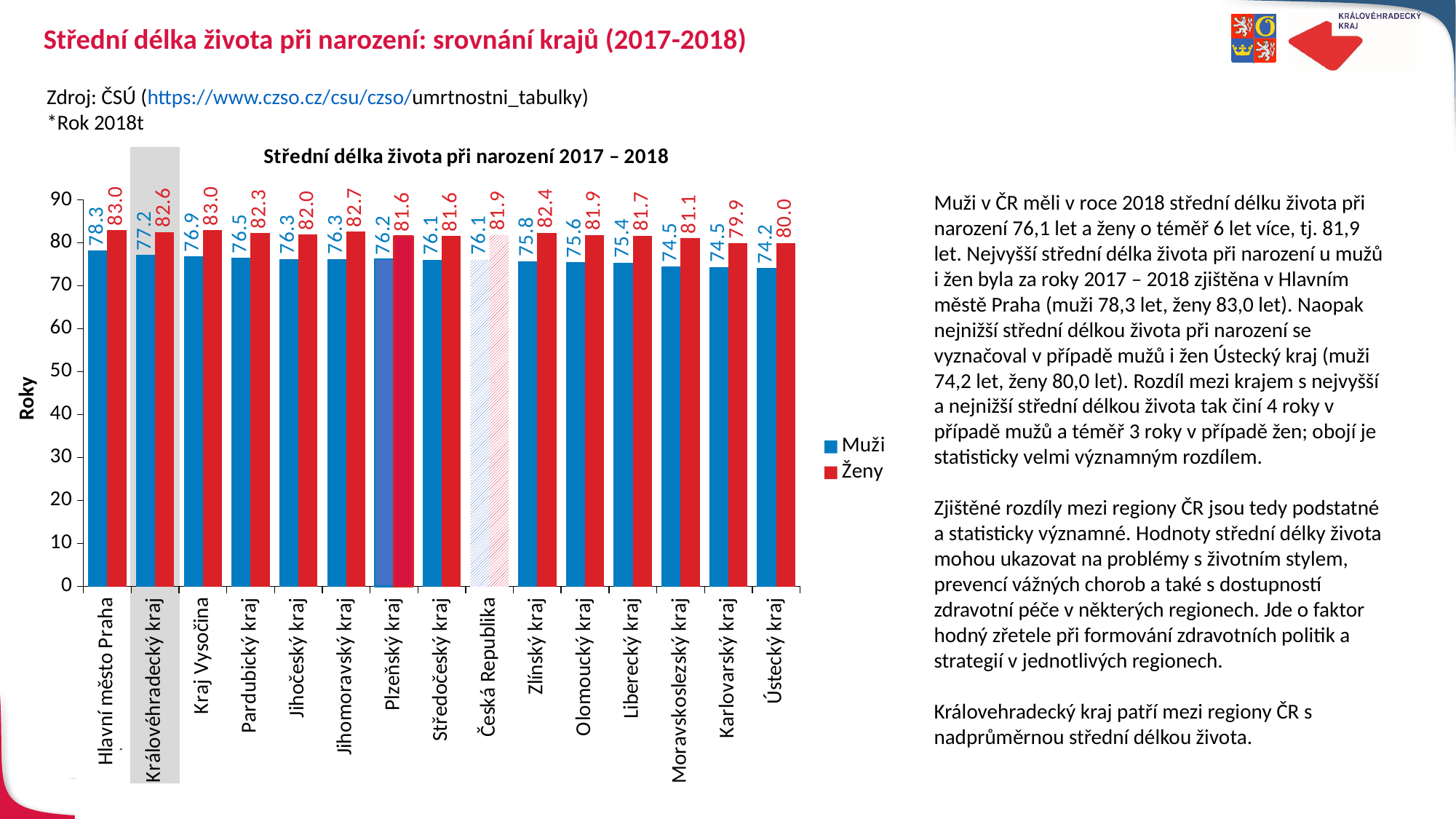

# Střední délka života při narození: srovnání krajů (2017-2018)
Zdroj: ČSÚ (https://www.czso.cz/csu/czso/umrtnostni_tabulky)
*Rok 2018t

### Chart: Střední délka života při narození 2017 – 2018

| Category | Muži | Ženy |
|---|---|---|
| Hlavní město Praha | 78.2540592061 | 83.0 |
| Královéhradecký kraj | 77.2336835884 | 82.6 |
| Kraj Vysočina | 76.9112124994 | 83.0 |
| Pardubický kraj | 76.5304964614 | 82.3 |
| Jihočeský kraj | 76.3335321339 | 82.0 |
| Jihomoravský kraj | 76.3299807184 | 82.7 |
| Plzeňský kraj | 76.2478793858 | 81.6 |
| Středočeský kraj | 76.1370845775 | 81.6 |
| Česká Republika | 76.1 | 81.9 |
| Zlínský kraj | 75.7663162989 | 82.4 |
| Olomoucký kraj | 75.5553449511 | 81.9 |
| Liberecký kraj | 75.4471269434 | 81.7 |
| Moravskoslezský kraj | 74.5319832069 | 81.1 |
| Karlovarský kraj | 74.4518994847 | 79.9 |
| Ústecký kraj | 74.1923776037 | 80.0 |
Muži v ČR měli v roce 2018 střední délku života při narození 76,1 let a ženy o téměř 6 let více, tj. 81,9 let. Nejvyšší střední délka života při narození u mužů i žen byla za roky 2017 – 2018 zjištěna v Hlavním městě Praha (muži 78,3 let, ženy 83,0 let). Naopak nejnižší střední délkou života při narození se vyznačoval v případě mužů i žen Ústecký kraj (muži 74,2 let, ženy 80,0 let). Rozdíl mezi krajem s nejvyšší a nejnižší střední délkou života tak činí 4 roky v případě mužů a téměř 3 roky v případě žen; obojí je statisticky velmi významným rozdílem.

Zjištěné rozdíly mezi regiony ČR jsou tedy podstatné a statisticky významné. Hodnoty střední délky života mohou ukazovat na problémy s životním stylem, prevencí vážných chorob a také s dostupností zdravotní péče v některých regionech. Jde o faktor hodný zřetele při formování zdravotních politik a strategií v jednotlivých regionech.

Královehradecký kraj patří mezi regiony ČR s nadprůměrnou střední délkou života.
Roky